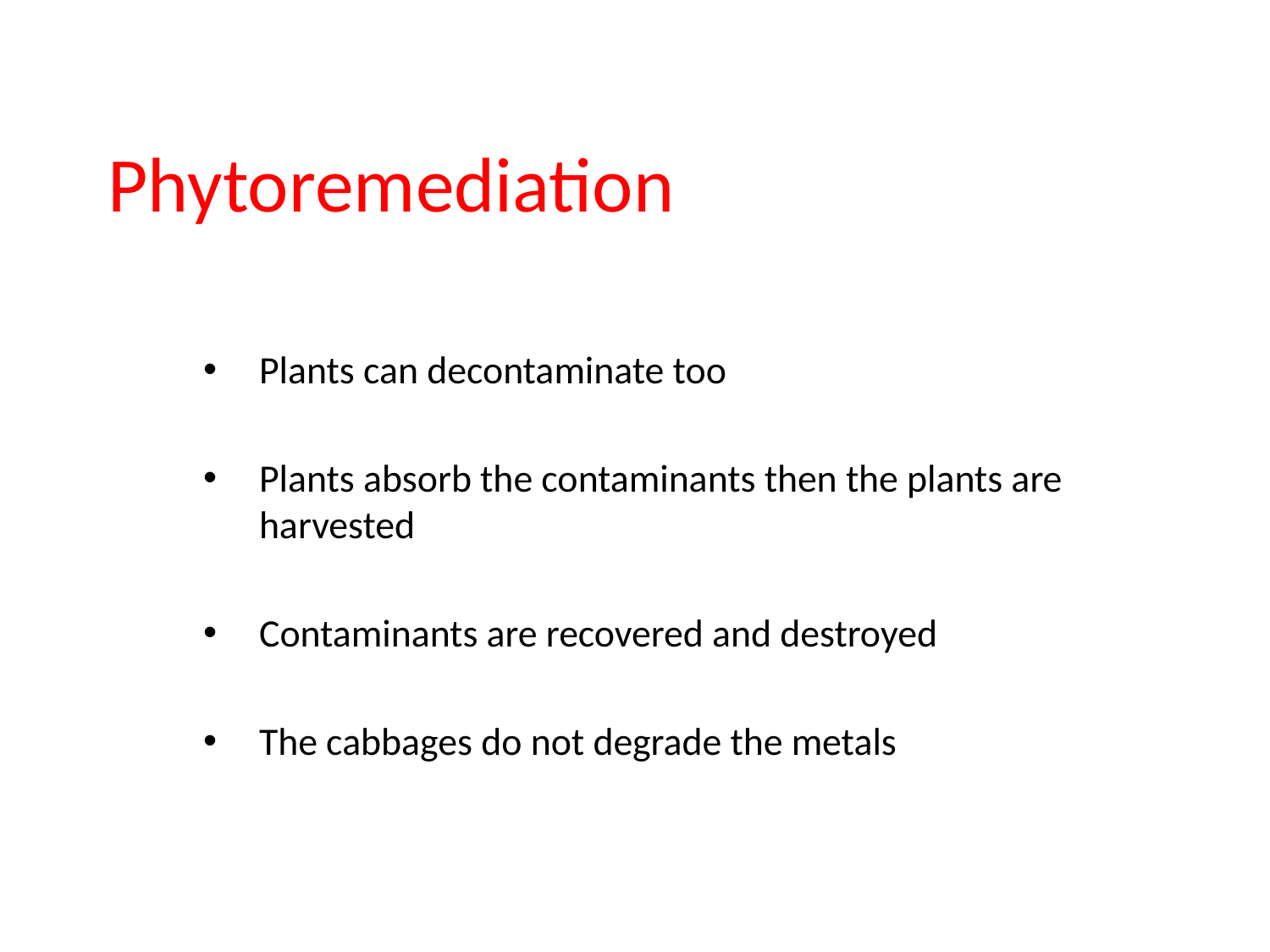

# Phytoremediation

Plants can decontaminate too

Plants absorb the contaminants then the plants are harvested

Contaminants are recovered and destroyed

The cabbages do not degrade the metals